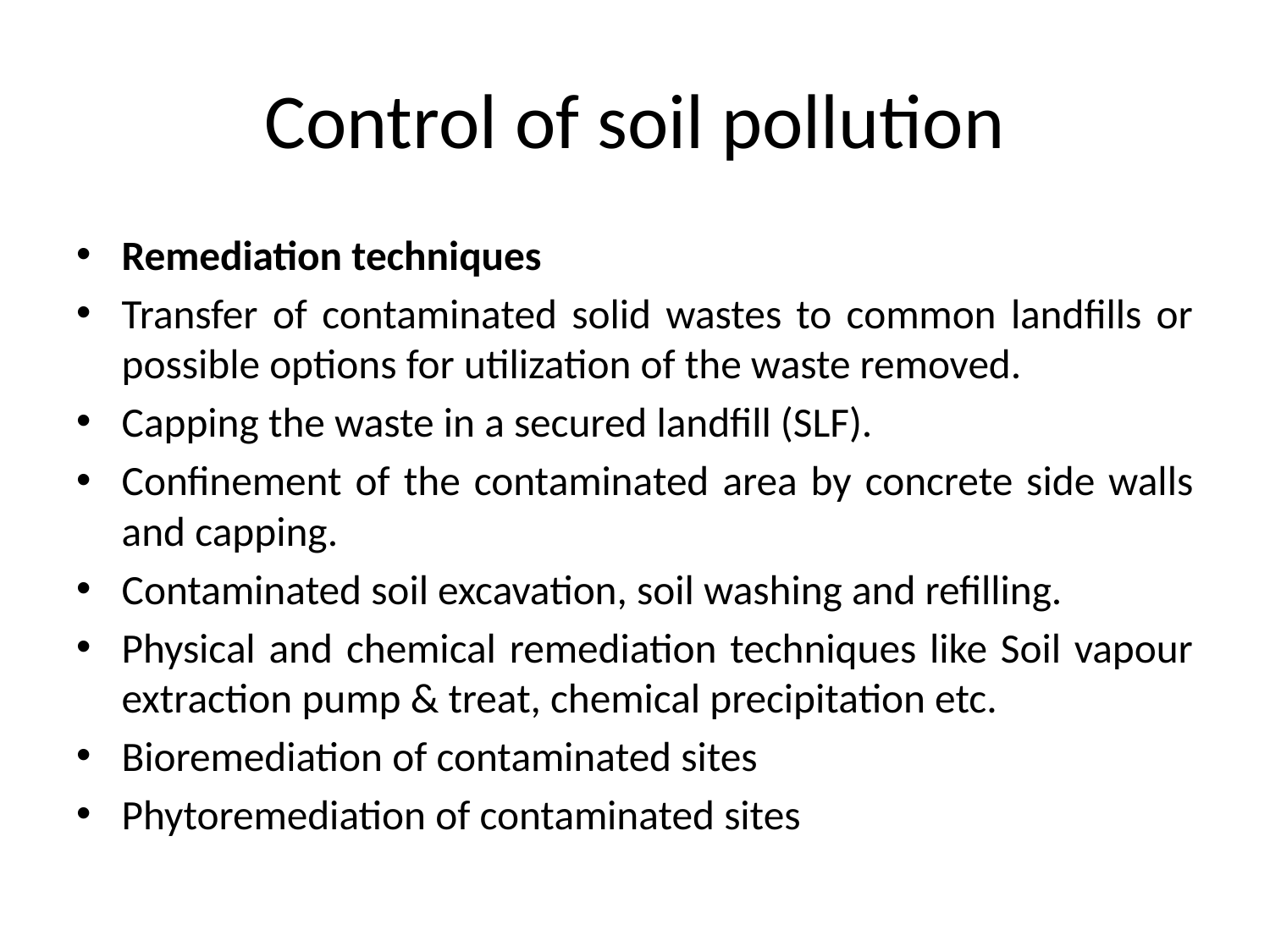

# Control of soil pollution
Remediation techniques
Transfer of contaminated solid wastes to common landfills or possible options for utilization of the waste removed.
Capping the waste in a secured landfill (SLF).
Confinement of the contaminated area by concrete side walls and capping.
Contaminated soil excavation, soil washing and refilling.
Physical and chemical remediation techniques like Soil vapour extraction pump & treat, chemical precipitation etc.
Bioremediation of contaminated sites
Phytoremediation of contaminated sites